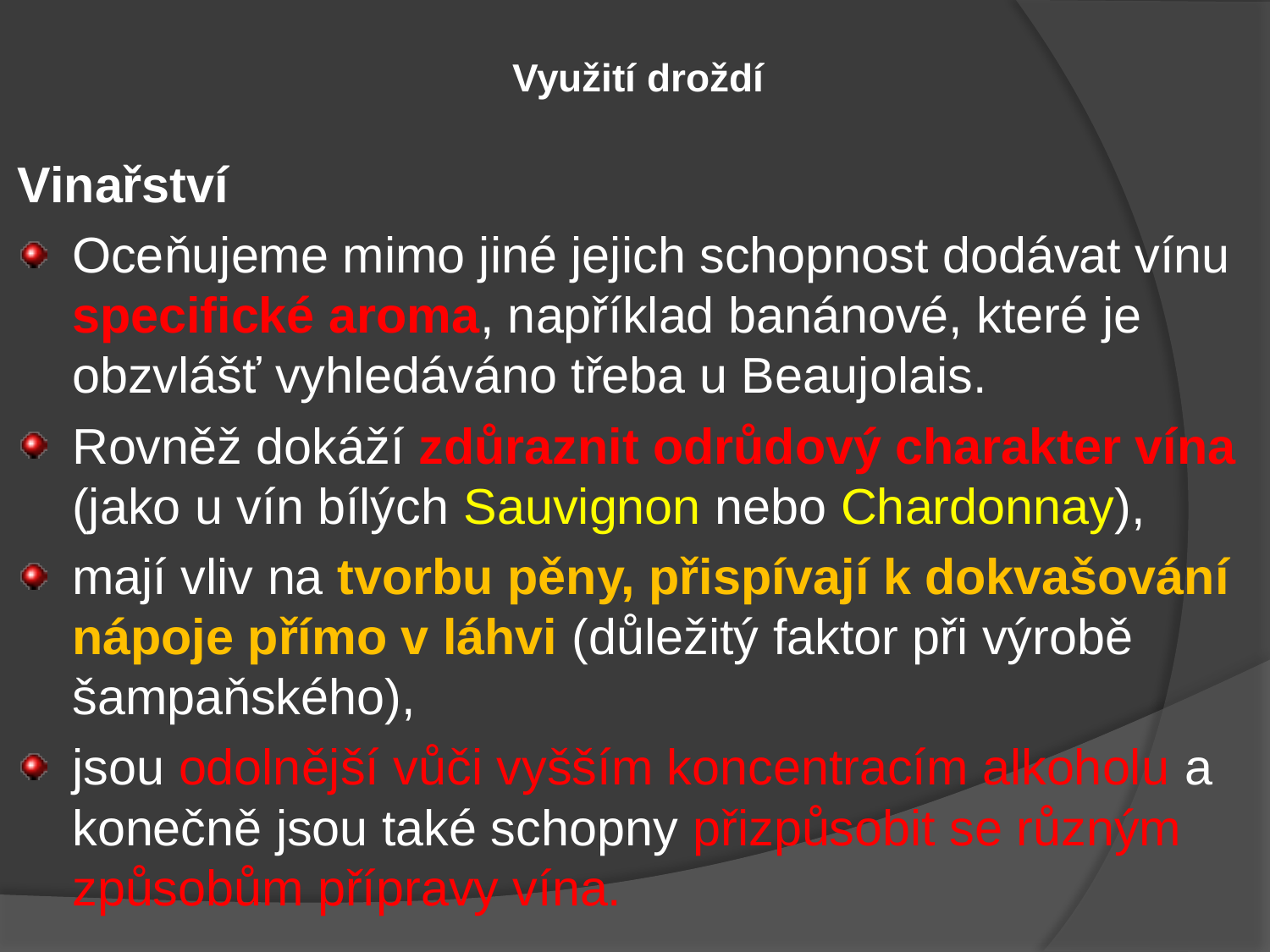

# Využití droždí
Vinařství
Oceňujeme mimo jiné jejich schopnost dodávat vínu specifické aroma, například banánové, které je obzvlášť vyhledáváno třeba u Beaujolais.
Rovněž dokáží zdůraznit odrůdový charakter vína (jako u vín bílých Sauvignon nebo Chardonnay),
mají vliv na tvorbu pěny, přispívají k dokvašování nápoje přímo v láhvi (důležitý faktor při výrobě šampaňského),
jsou odolnější vůči vyšším koncentracím alkoholu a konečně jsou také schopny přizpůsobit se různým způsobům přípravy vína.